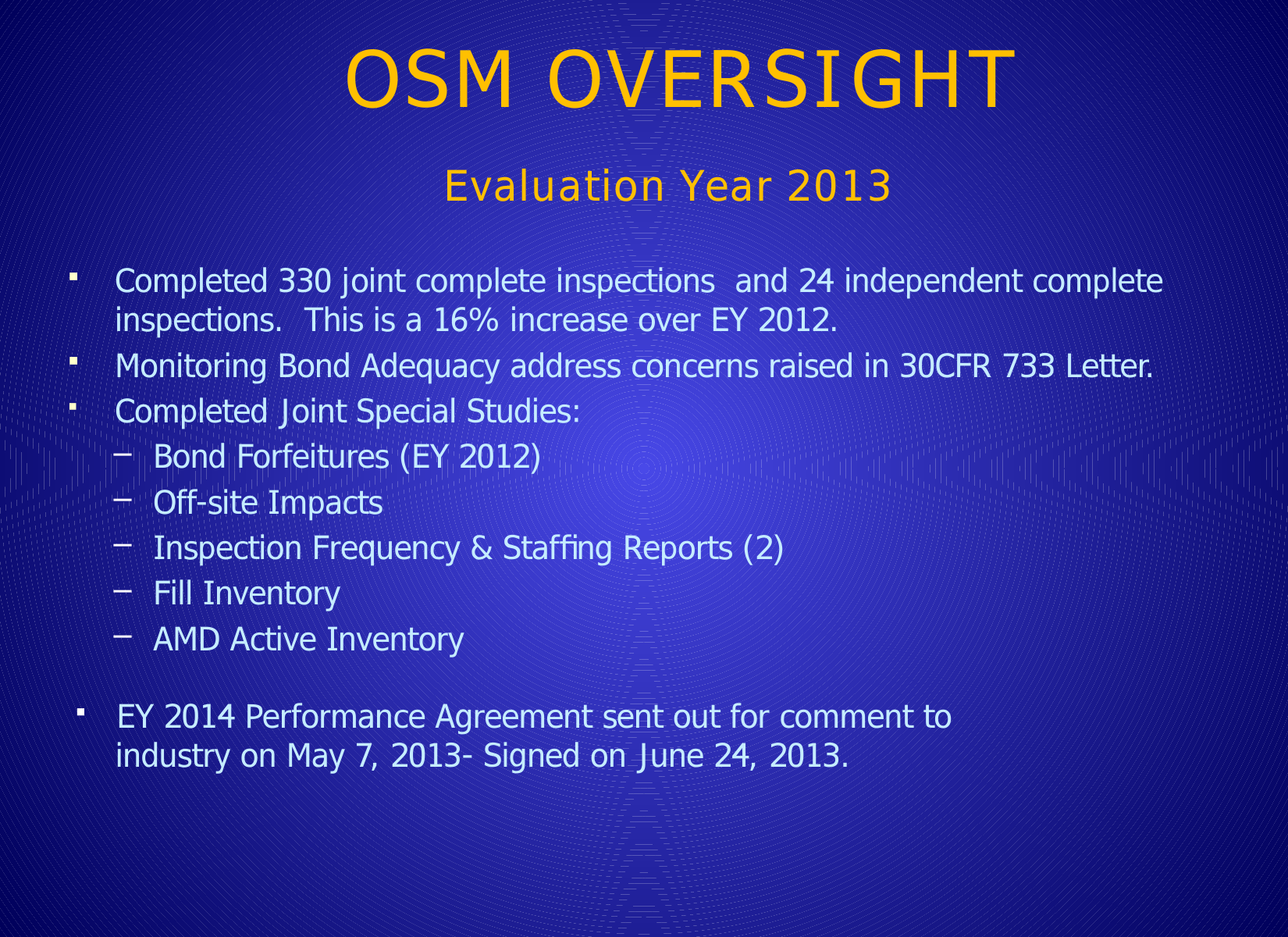

# OSM OVERSIGHT Evaluation Year 2013
Completed 330 joint complete inspections  and 24 independent complete inspections.  This is a 16% increase over EY 2012.
Monitoring Bond Adequacy address concerns raised in 30CFR 733 Letter.
Completed Joint Special Studies:
Bond Forfeitures (EY 2012)
Off-site Impacts
Inspection Frequency & Staffing Reports (2)
Fill Inventory
AMD Active Inventory

   EY 2014 Performance Agreement sent out for comment to
    industry on May 7, 2013- Signed on June 24, 2013.